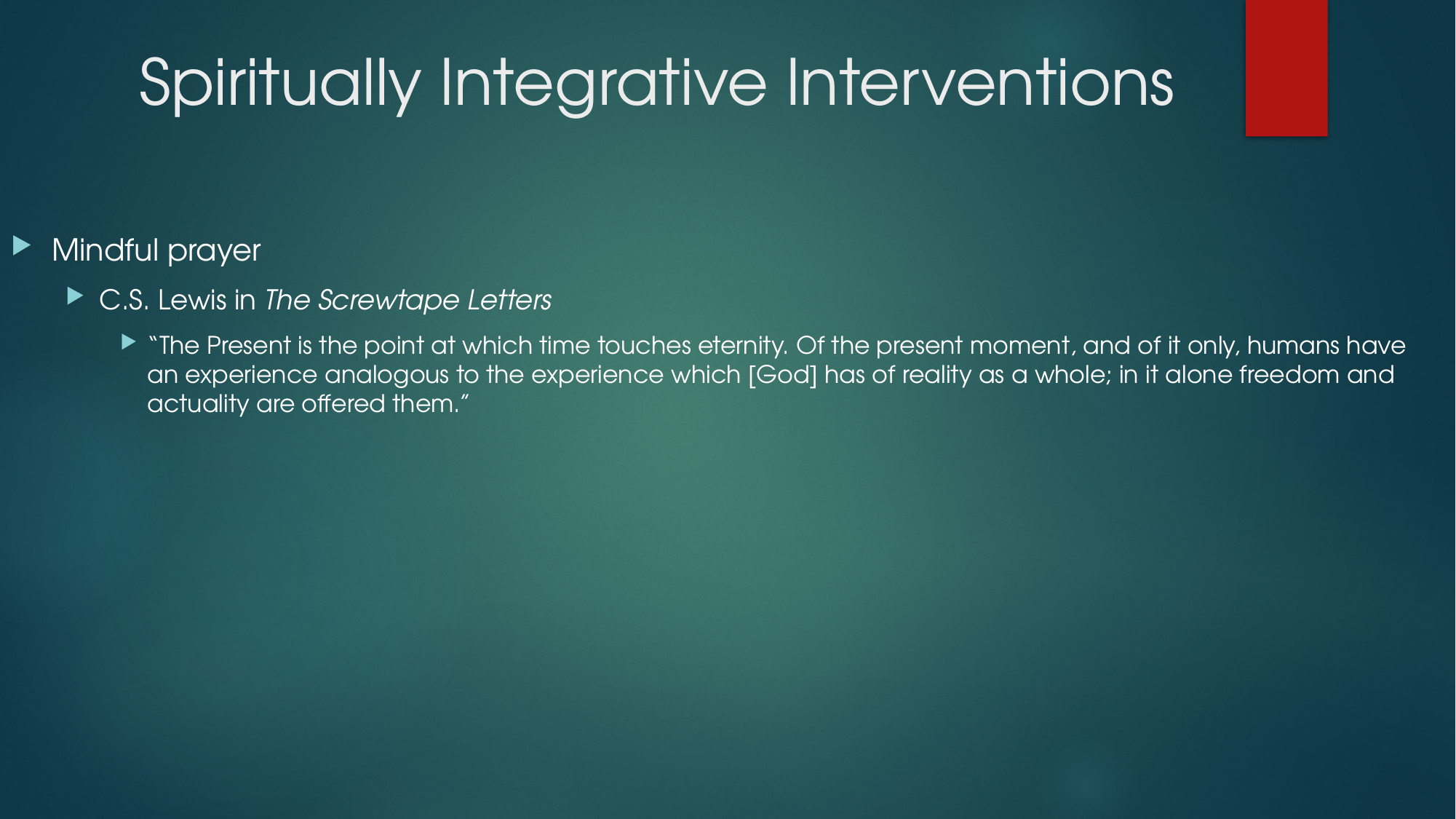

# Spiritually Integrative Interventions
Mindful prayer
C.S. Lewis in The Screwtape Letters
“The Present is the point at which time touches eternity. Of the present moment, and of it only, humans have an experience analogous to the experience which [God] has of reality as a whole; in it alone freedom and actuality are offered them.”